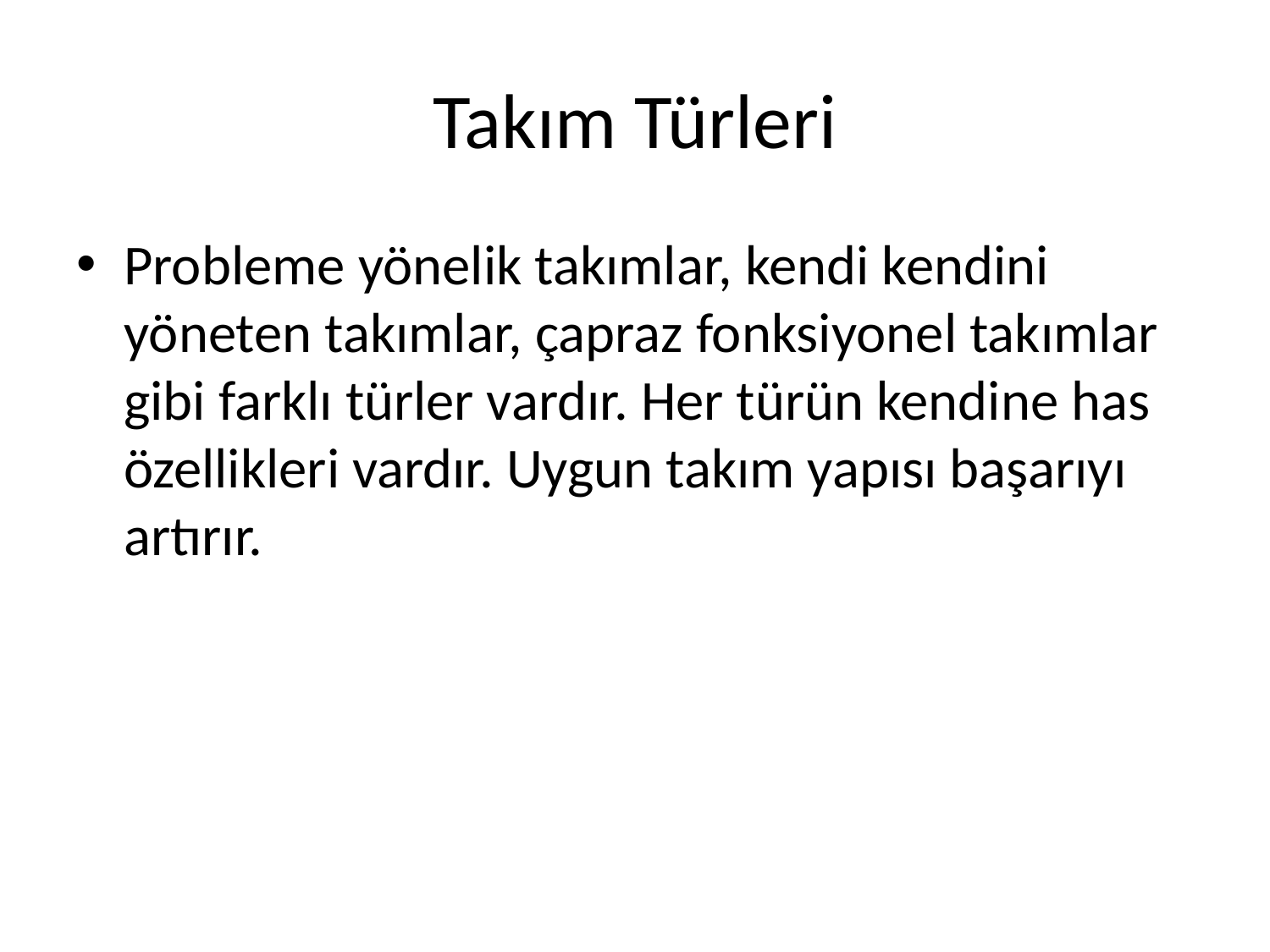

# Takım Türleri
Probleme yönelik takımlar, kendi kendini yöneten takımlar, çapraz fonksiyonel takımlar gibi farklı türler vardır. Her türün kendine has özellikleri vardır. Uygun takım yapısı başarıyı artırır.